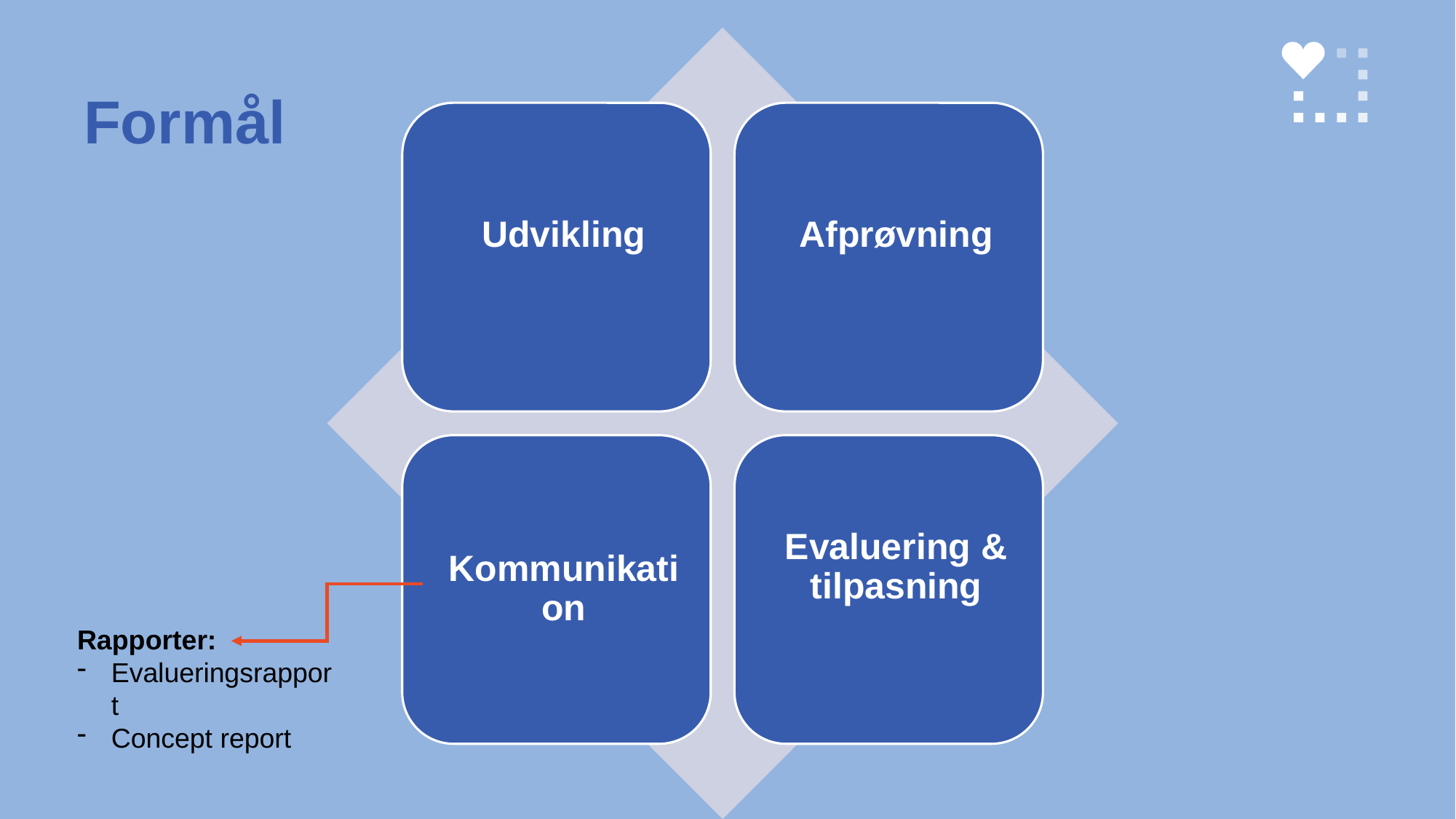

Udvikling
Afprøvning
Kommunikation
Evaluering & tilpasning
# Formål
Rapporter:
Evalueringsrapport
Concept report